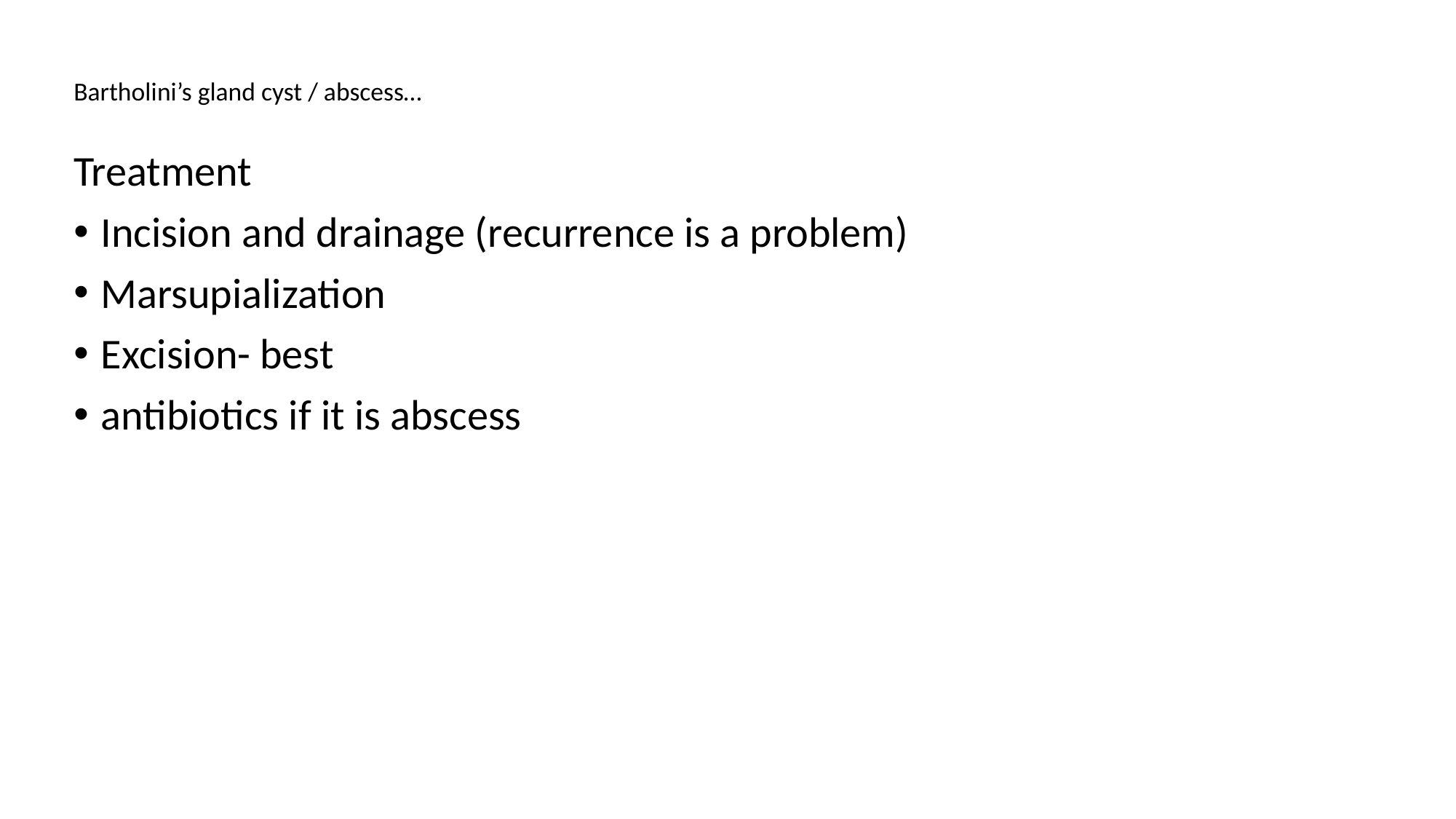

# Bartholini’s gland cyst / abscess…
Treatment
Incision and drainage (recurrence is a problem)
Marsupialization
Excision- best
antibiotics if it is abscess